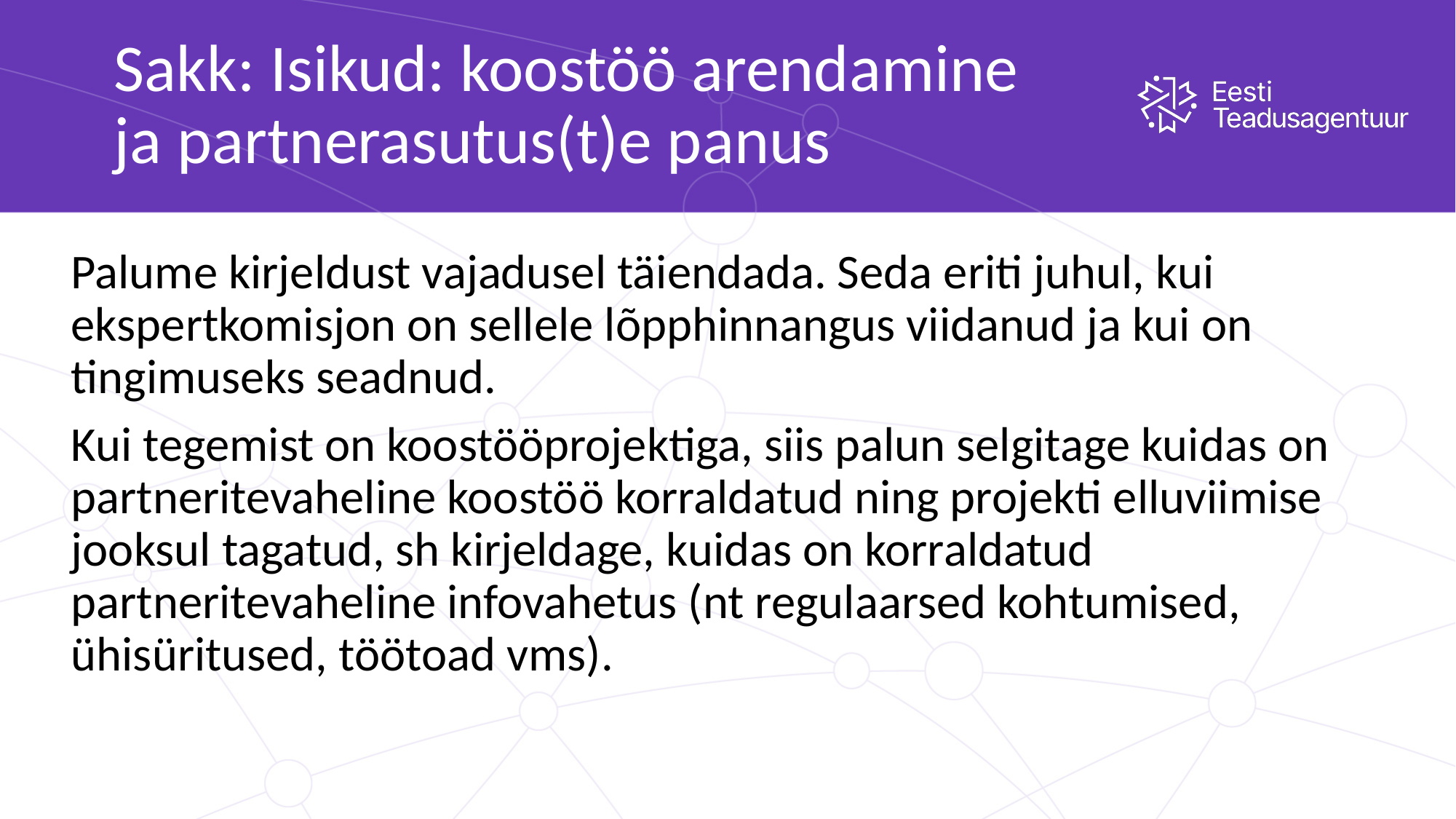

# Sakk: Isikud: koostöö arendamine ja partnerasutus(t)e panus
Palume kirjeldust vajadusel täiendada. Seda eriti juhul, kui ekspertkomisjon on sellele lõpphinnangus viidanud ja kui on tingimuseks seadnud.
Kui tegemist on koostööprojektiga, siis palun selgitage kuidas on partneritevaheline koostöö korraldatud ning projekti elluviimise jooksul tagatud, sh kirjeldage, kuidas on korraldatud partneritevaheline infovahetus (nt regulaarsed kohtumised, ühisüritused, töötoad vms).